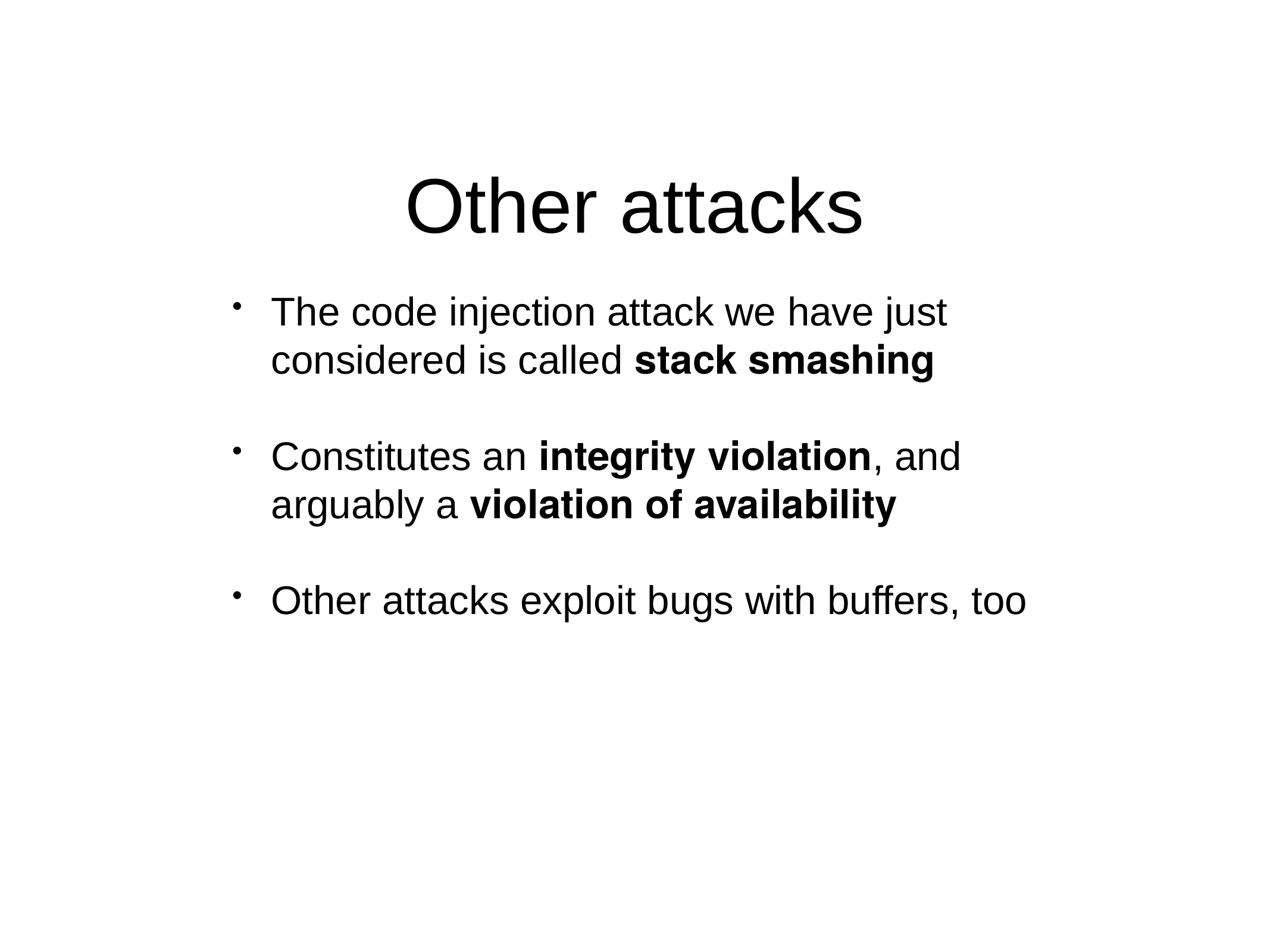

# Other attacks
The code injection attack we have just considered is called stack smashing
Constitutes an integrity violation, and arguably a violation of availability
Other attacks exploit bugs with buffers, too